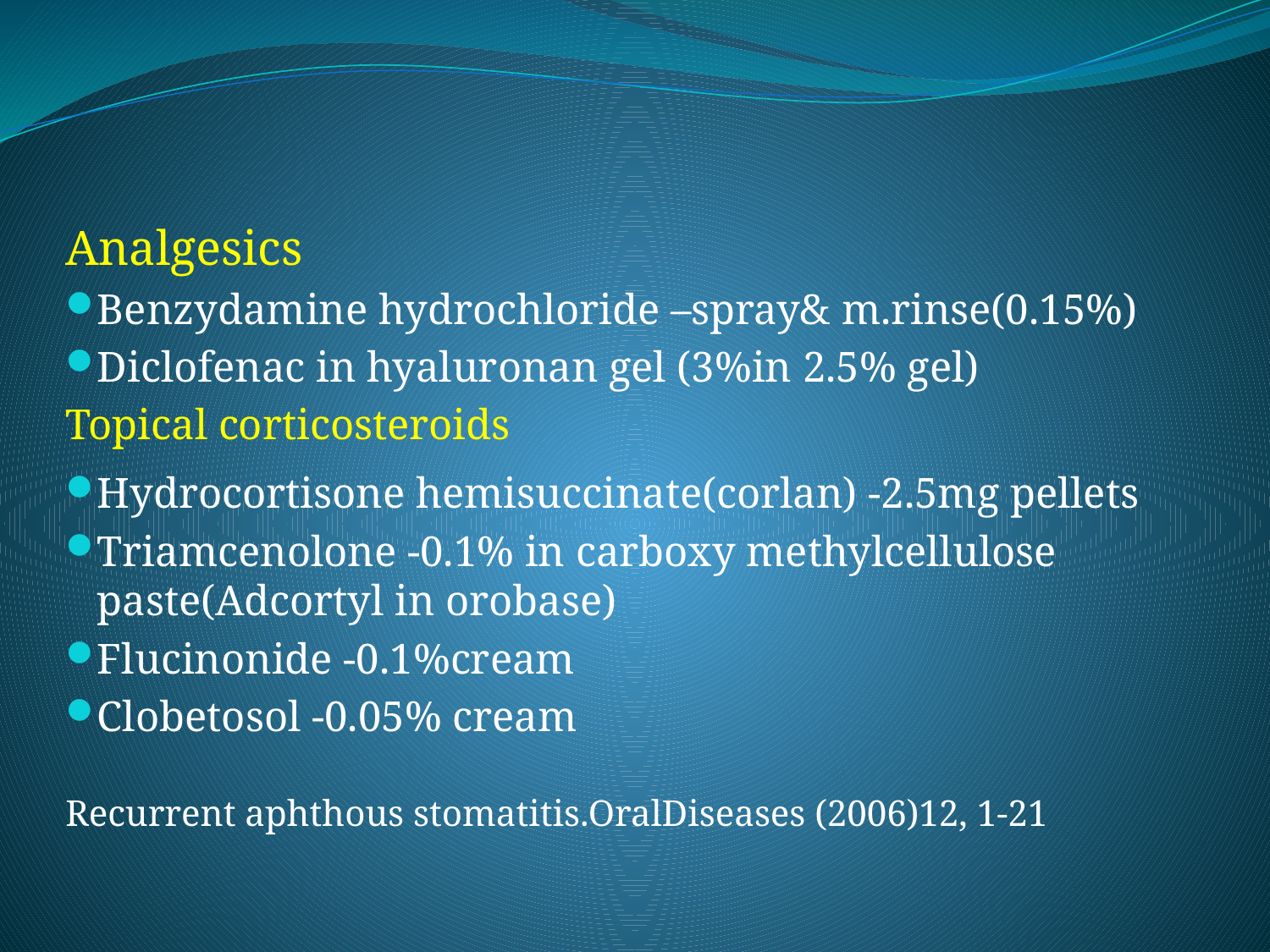

#
Analgesics
Benzydamine hydrochloride –spray& m.rinse(0.15%)
Diclofenac in hyaluronan gel (3%in 2.5% gel)
Topical corticosteroids

Hydrocortisone hemisuccinate(corlan) -2.5mg pellets
Triamcenolone -0.1% in carboxy methylcellulose paste(Adcortyl in orobase)
Flucinonide -0.1%cream
Clobetosol -0.05% cream

Recurrent aphthous stomatitis.OralDiseases (2006)12, 1-21